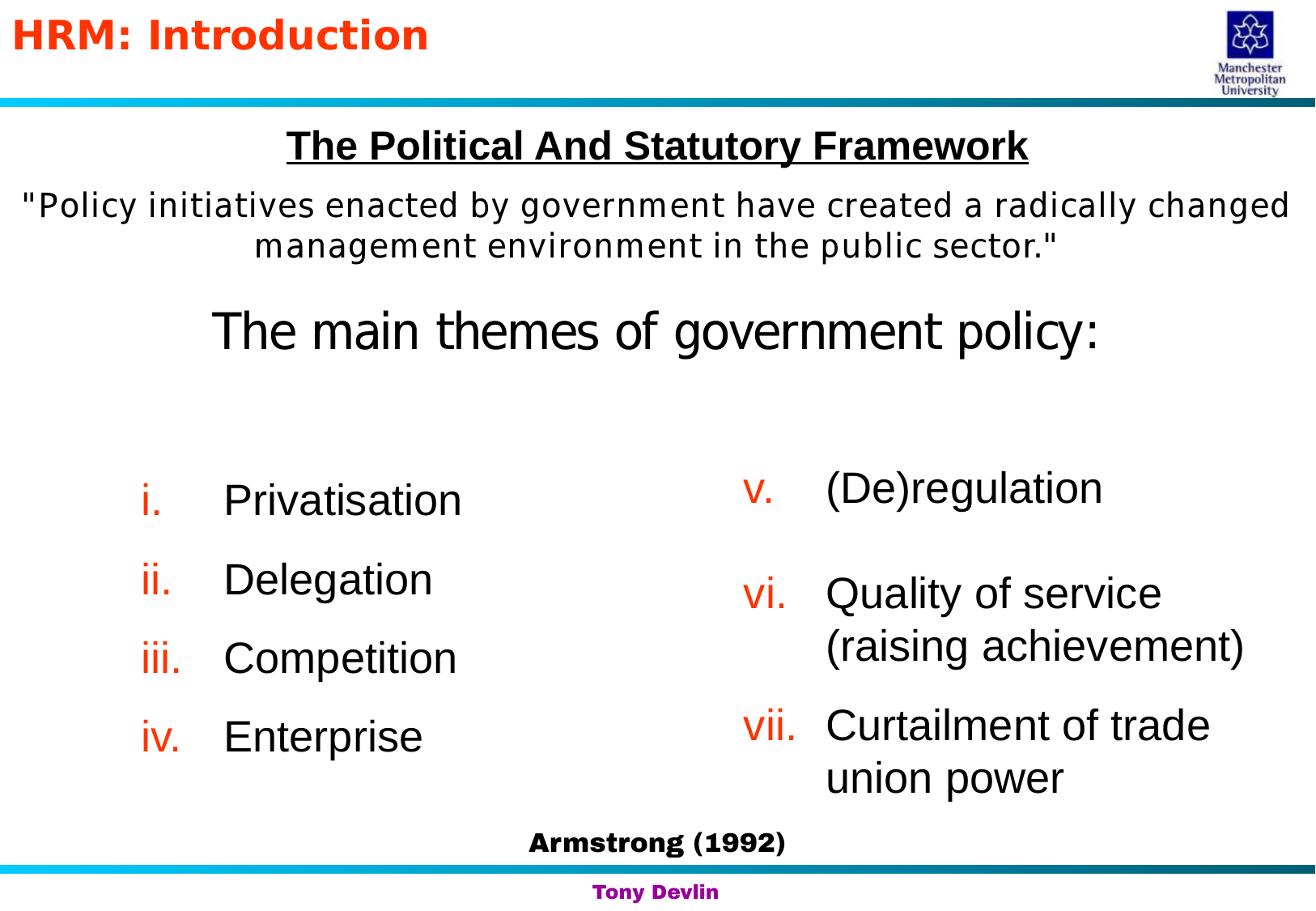

# The Political And Statutory Framework
"Policy initiatives enacted by government have created a radically changed management environment in the public sector."
The main themes of government policy:

(De)regulation

Quality of service (raising achievement)
Curtailment of trade union power

Privatisation
Delegation
Competition
Enterprise
Armstrong (1992)
Tony Devlin